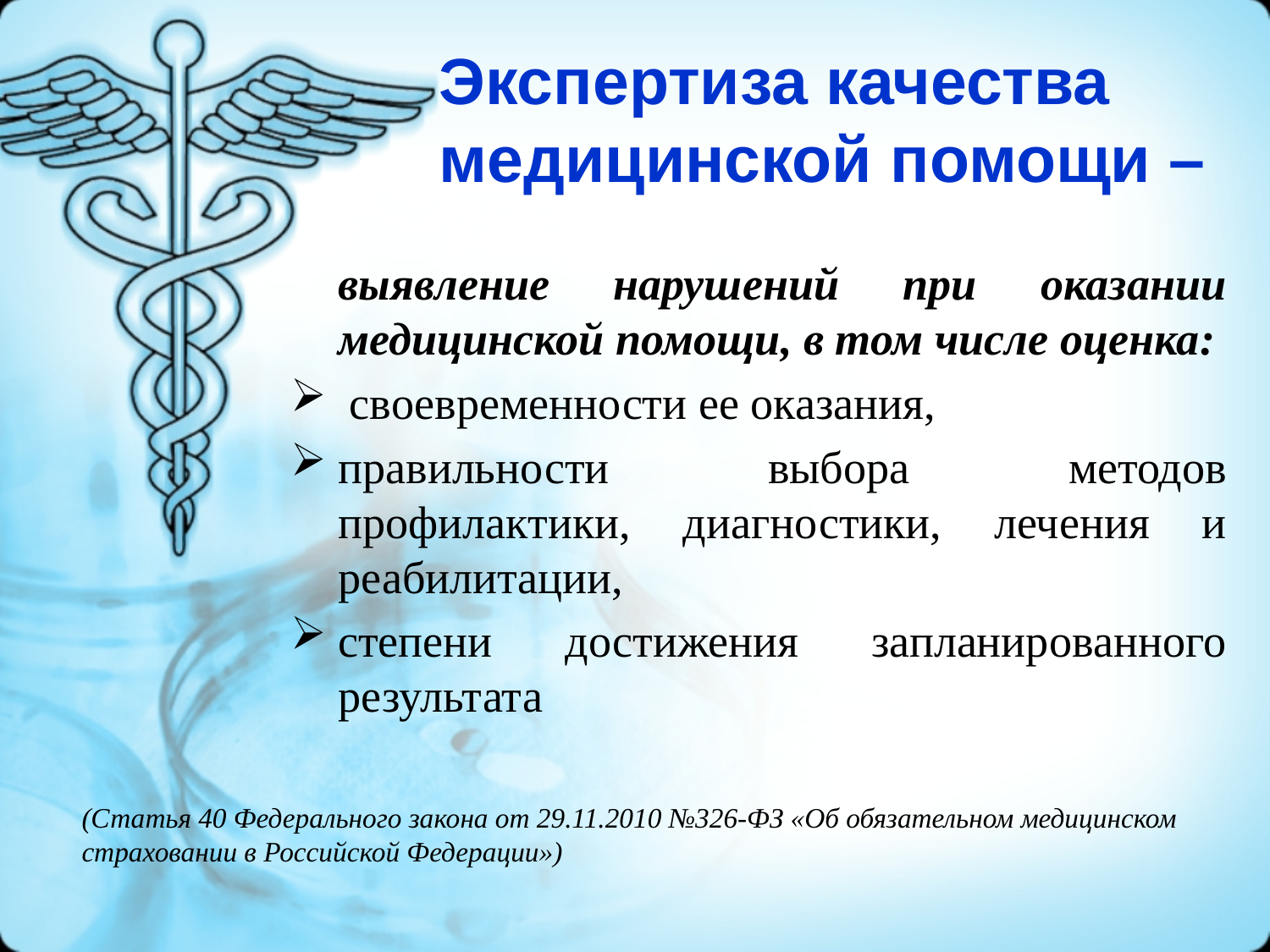

# Экспертиза качества медицинской помощи –
	выявление нарушений при оказании медицинской помощи, в том числе оценка:
 своевременности ее оказания,
правильности выбора методов профилактики, диагностики, лечения и реабилитации,
степени достижения запланированного результата

(Статья 40 Федерального закона от 29.11.2010 №326-ФЗ «Об обязательном медицинском страховании в Российской Федерации»)